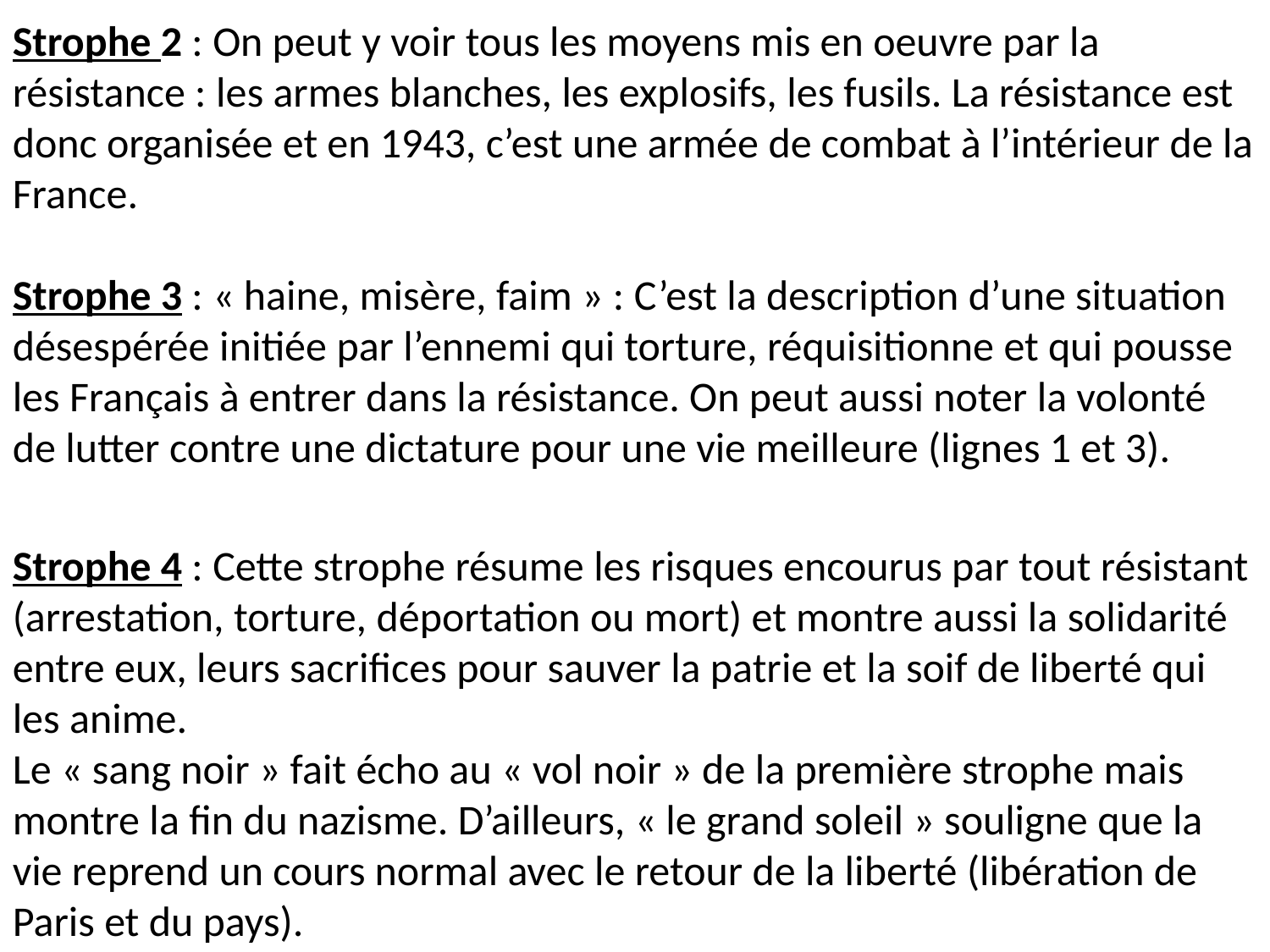

Strophe 2 : On peut y voir tous les moyens mis en oeuvre par la résistance : les armes blanches, les explosifs, les fusils. La résistance est donc organisée et en 1943, c’est une armée de combat à l’intérieur de la France.

Strophe 3 : « haine, misère, faim » : C’est la description d’une situation désespérée initiée par l’ennemi qui torture, réquisitionne et qui pousse les Français à entrer dans la résistance. On peut aussi noter la volonté de lutter contre une dictature pour une vie meilleure (lignes 1 et 3).

Strophe 4 : Cette strophe résume les risques encourus par tout résistant (arrestation, torture, déportation ou mort) et montre aussi la solidarité entre eux, leurs sacrifices pour sauver la patrie et la soif de liberté qui les anime.
Le « sang noir » fait écho au « vol noir » de la première strophe mais montre la fin du nazisme. D’ailleurs, « le grand soleil » souligne que la vie reprend un cours normal avec le retour de la liberté (libération de Paris et du pays).